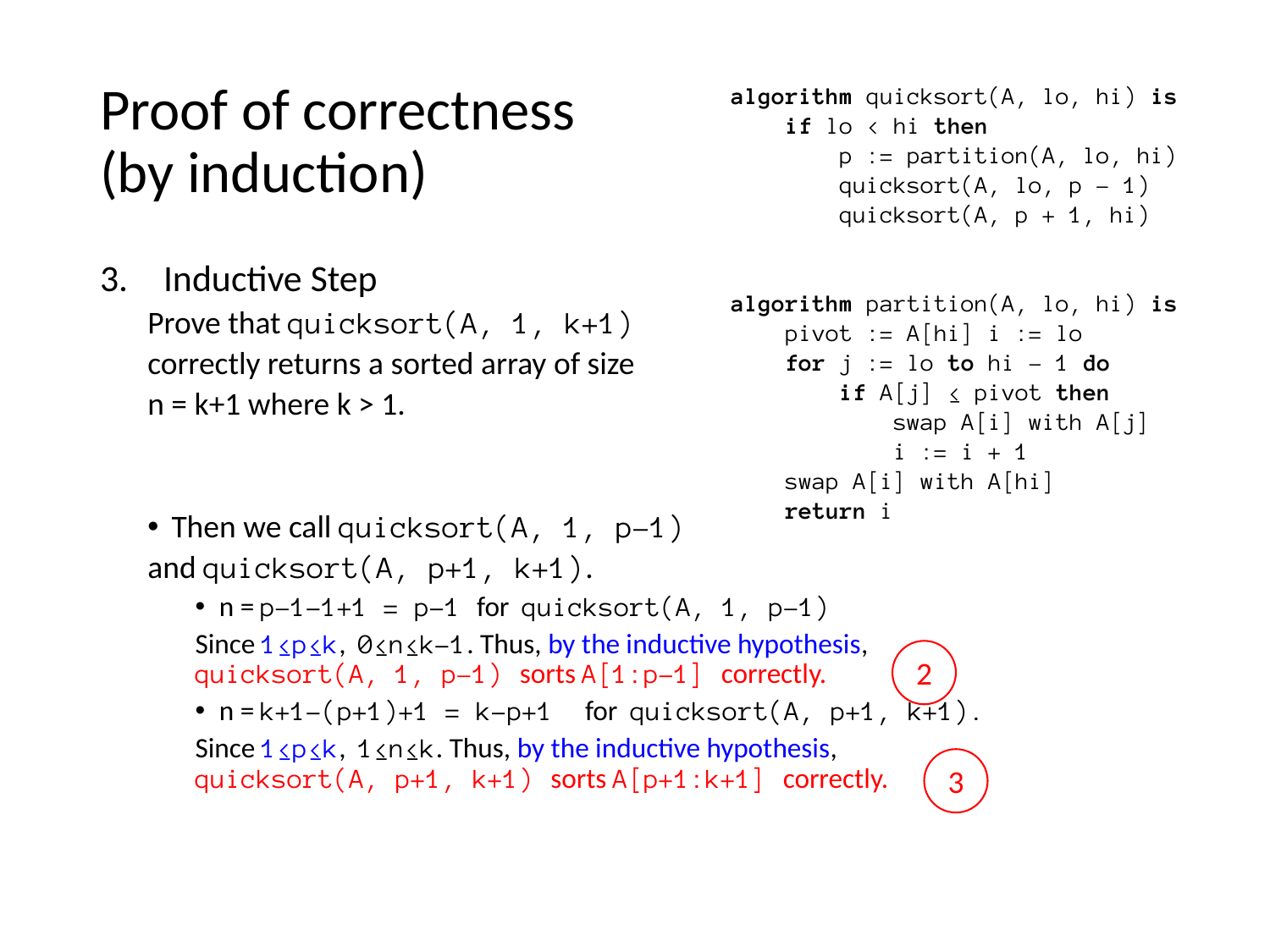

# Proof of correctness (by induction)
algorithm quicksort(A, lo, hi) is
    if lo < hi then
        p := partition(A, lo, hi)
        quicksort(A, lo, p – 1)
        quicksort(A, p + 1, hi)

algorithm partition(A, lo, hi) is
    pivot := A[hi] i := lo
    for j := lo to hi – 1 do
        if A[j] ≤ pivot then
            swap A[i] with A[j]
            i := i + 1
    swap A[i] with A[hi]
    return i

Inductive Step
Prove that quicksort(A, 1, k+1)
correctly returns a sorted array of size
n = k+1 where k > 1.

Then we call quicksort(A, 1, p–1)
and quicksort(A, p+1, k+1).
n = p–1-1+1 = p-1 for  quicksort(A, 1, p–1)
Since 1≤p≤k,  0≤n≤k-1. Thus, by the inductive hypothesis,
quicksort(A, 1, p–1) sorts A[1:p-1] correctly.
n = k+1-(p+1)+1 = k-p+1  for  quicksort(A, p+1, k+1).
Since 1≤p≤k,  1≤n≤k. Thus, by the inductive hypothesis,
quicksort(A, p+1, k+1) sorts A[p+1:k+1] correctly.
2
3